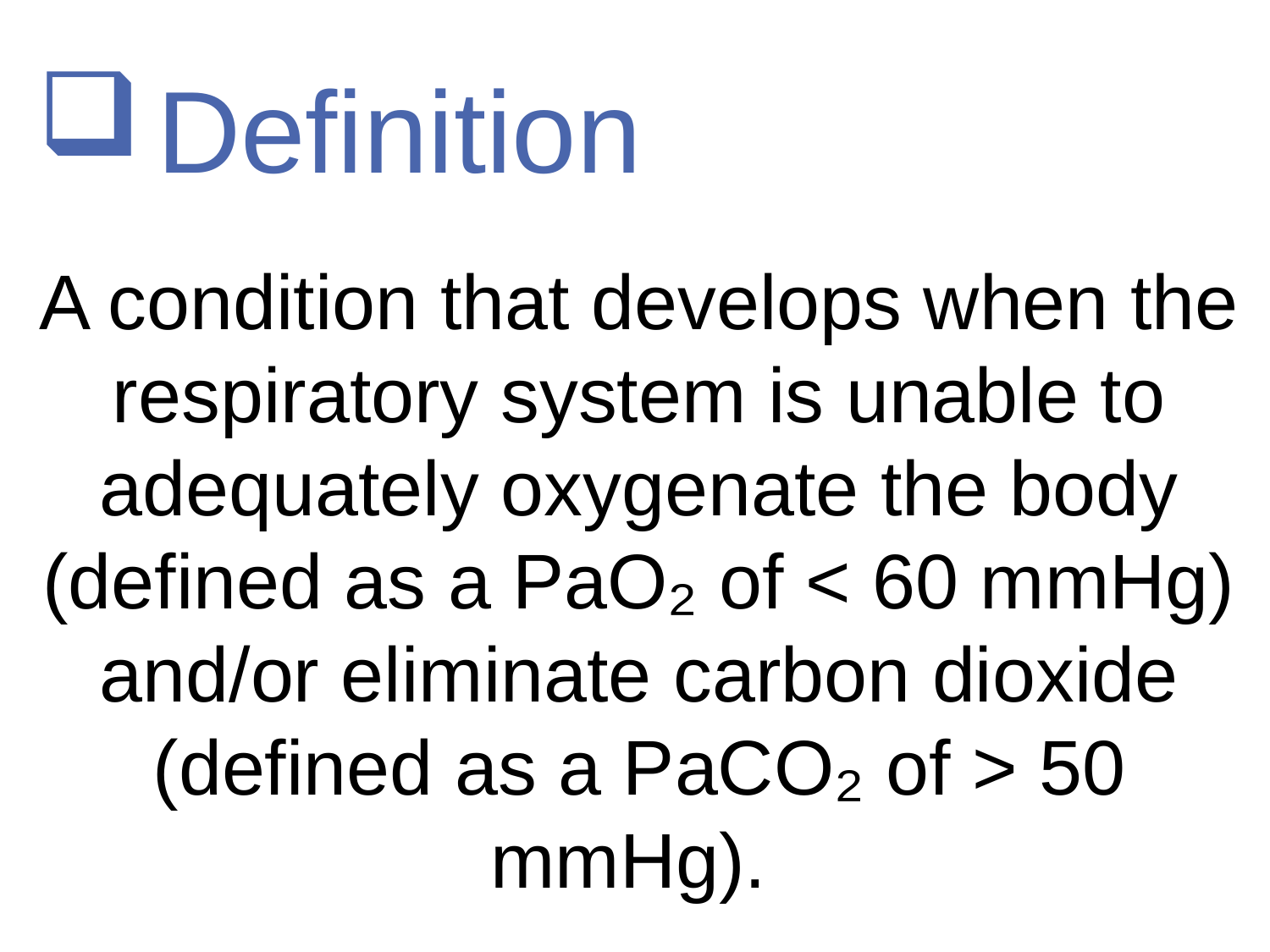

Definition
A condition that develops when the respiratory system is unable to adequately oxygenate the body (defined as a PaO₂ of < 60 mmHg) and/or eliminate carbon dioxide (defined as a PaCO₂ of > 50 mmHg).